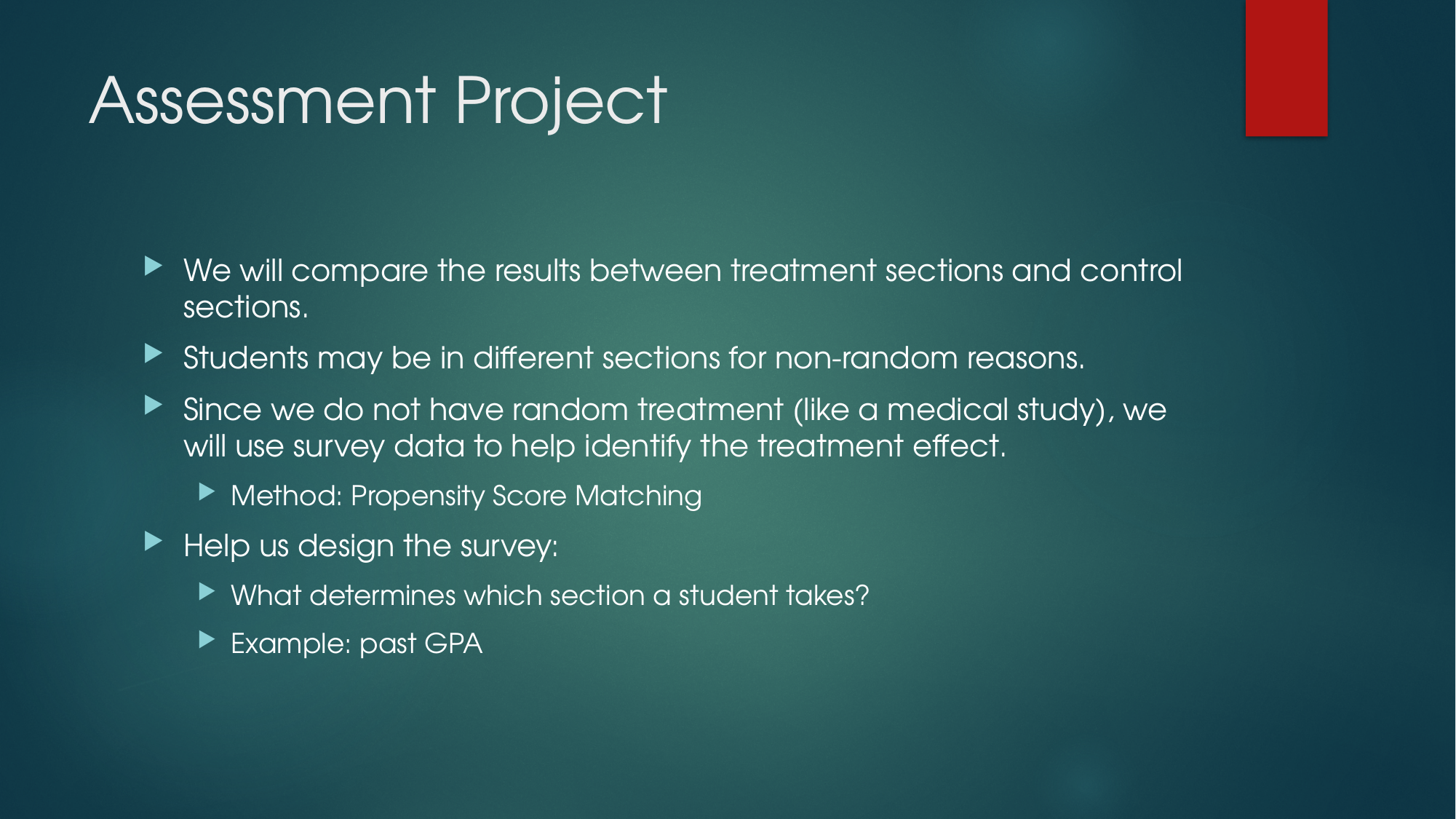

# Assessment Project
We will compare the results between treatment sections and control sections.
Students may be in different sections for non-random reasons.
Since we do not have random treatment (like a medical study), we will use survey data to help identify the treatment effect.
Method: Propensity Score Matching
Help us design the survey:
What determines which section a student takes?
Example: past GPA